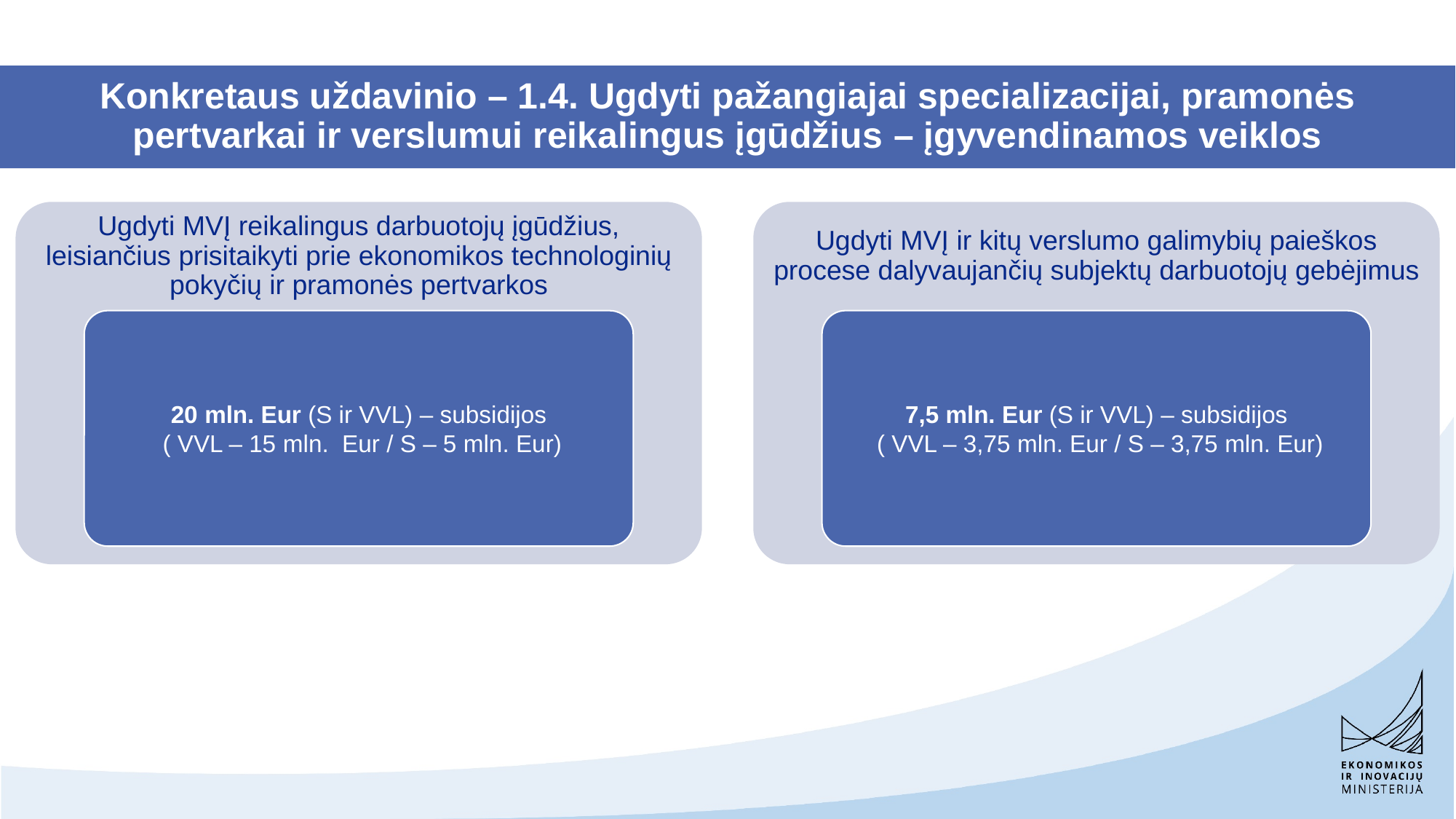

# Konkretaus uždavinio – 1.4. Ugdyti pažangiajai specializacijai, pramonės pertvarkai ir verslumui reikalingus įgūdžius – įgyvendinamos veiklos
Ugdyti MVĮ reikalingus darbuotojų įgūdžius, leisiančius prisitaikyti prie ekonomikos technologinių pokyčių ir pramonės pertvarkos
20 mln. Eur (S ir VVL) – subsidijos
( VVL – 15 mln.  Eur / S – 5 mln. Eur)
Ugdyti MVĮ ir kitų verslumo galimybių paieškos procese dalyvaujančių subjektų darbuotojų gebėjimus
7,5 mln. Eur (S ir VVL) – subsidijos
( VVL – 3,75 mln. Eur / S – 3,75 mln. Eur)